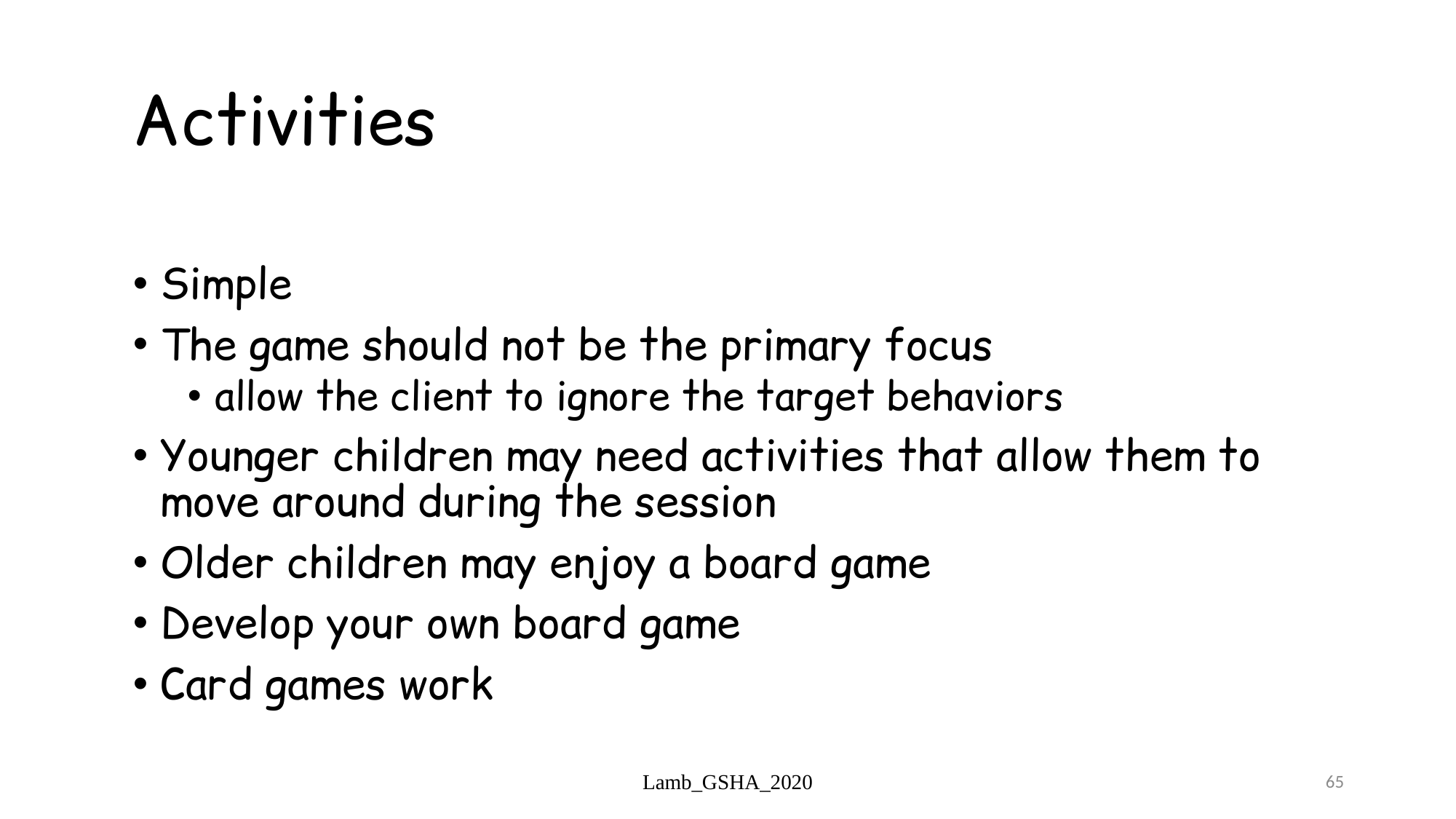

# Activities
Simple
The game should not be the primary focus
allow the client to ignore the target behaviors
Younger children may need activities that allow them to move around during the session
Older children may enjoy a board game
Develop your own board game
Card games work
Lamb_GSHA_2020
65